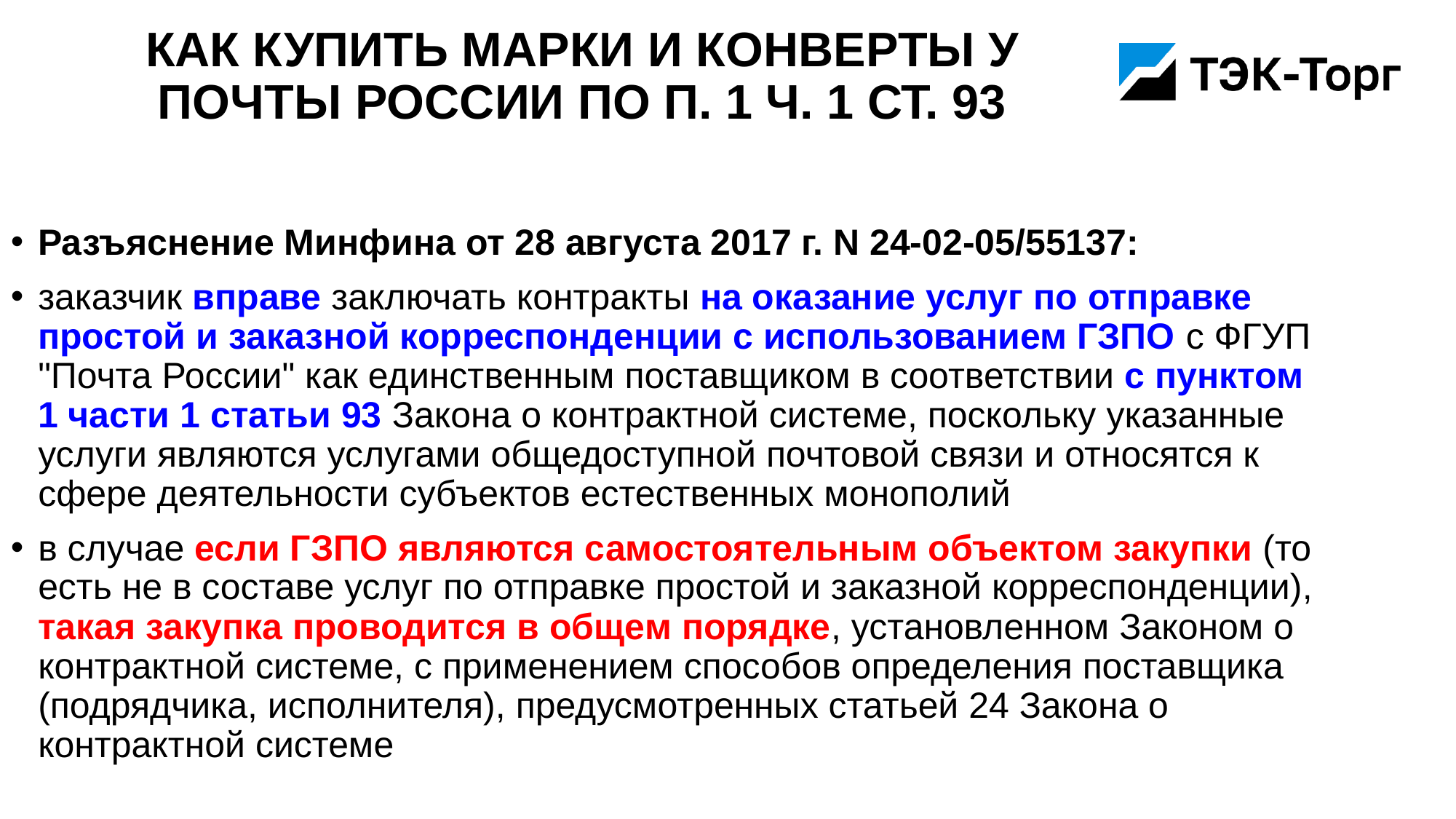

# Как купить марки и конверты у Почты России по п. 1 ч. 1 ст. 93
Разъяснение Минфина от 28 августа 2017 г. N 24-02-05/55137:
заказчик вправе заключать контракты на оказание услуг по отправке простой и заказной корреспонденции с использованием ГЗПО с ФГУП "Почта России" как единственным поставщиком в соответствии с пунктом 1 части 1 статьи 93 Закона о контрактной системе, поскольку указанные услуги являются услугами общедоступной почтовой связи и относятся к сфере деятельности субъектов естественных монополий
в случае если ГЗПО являются самостоятельным объектом закупки (то есть не в составе услуг по отправке простой и заказной корреспонденции), такая закупка проводится в общем порядке, установленном Законом о контрактной системе, с применением способов определения поставщика (подрядчика, исполнителя), предусмотренных статьей 24 Закона о контрактной системе